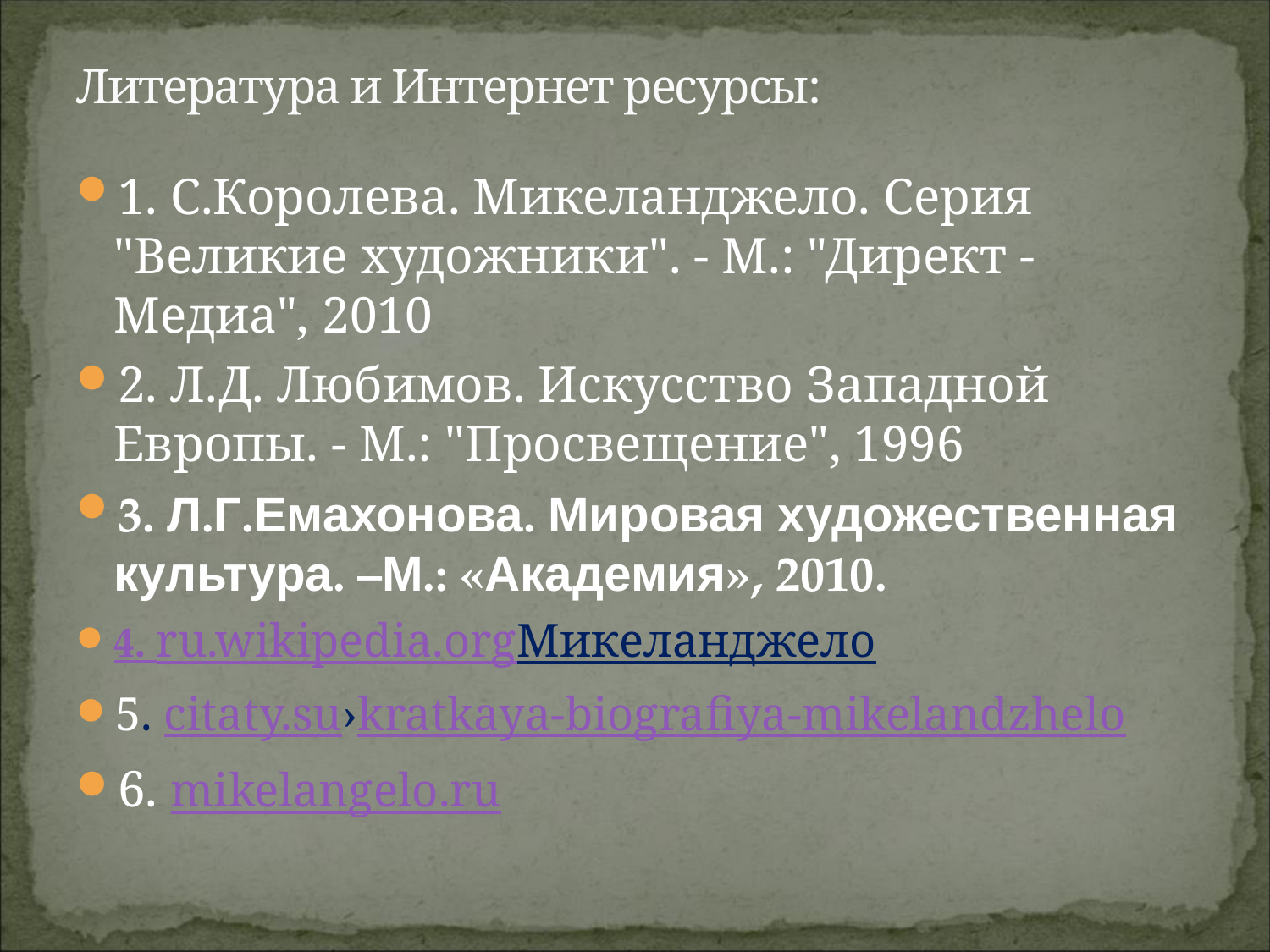

# Литература и Интернет ресурсы:
1. С.Королева. Микеланджело. Серия "Великие художники". - М.: "Директ - Медиа", 2010
2. Л.Д. Любимов. Искусство Западной Европы. - М.: "Просвещение", 1996
3. Л.Г.Емахонова. Мировая художественная культура. –М.: «Академия», 2010.
4. ru.wikipedia.orgМикеланджело
5. citaty.su›kratkaya-biografiya-mikelandzhelo
6. mikelangelo.ru